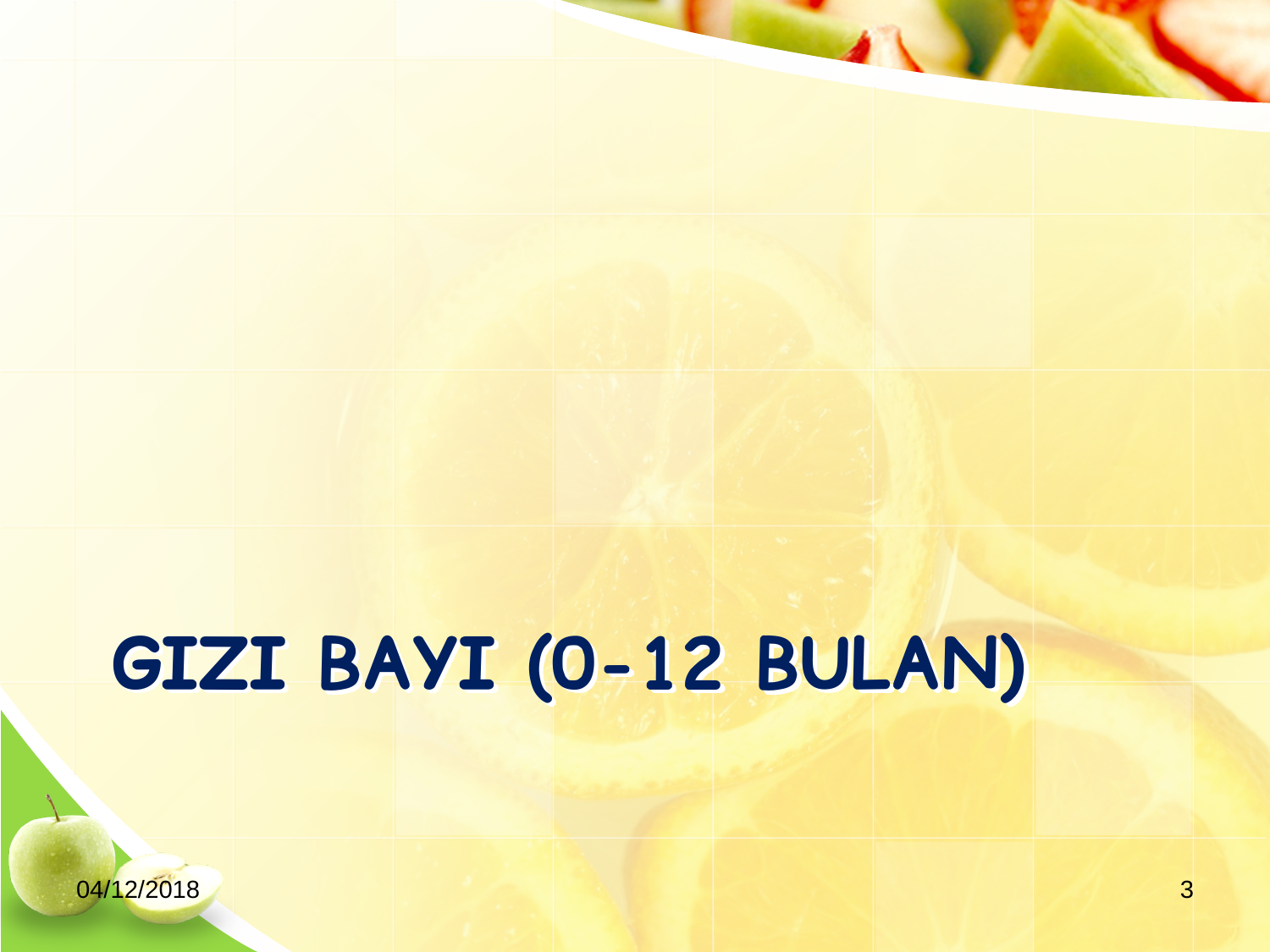

# Gizi bayi (0-12 bulan)
04/12/2018
3